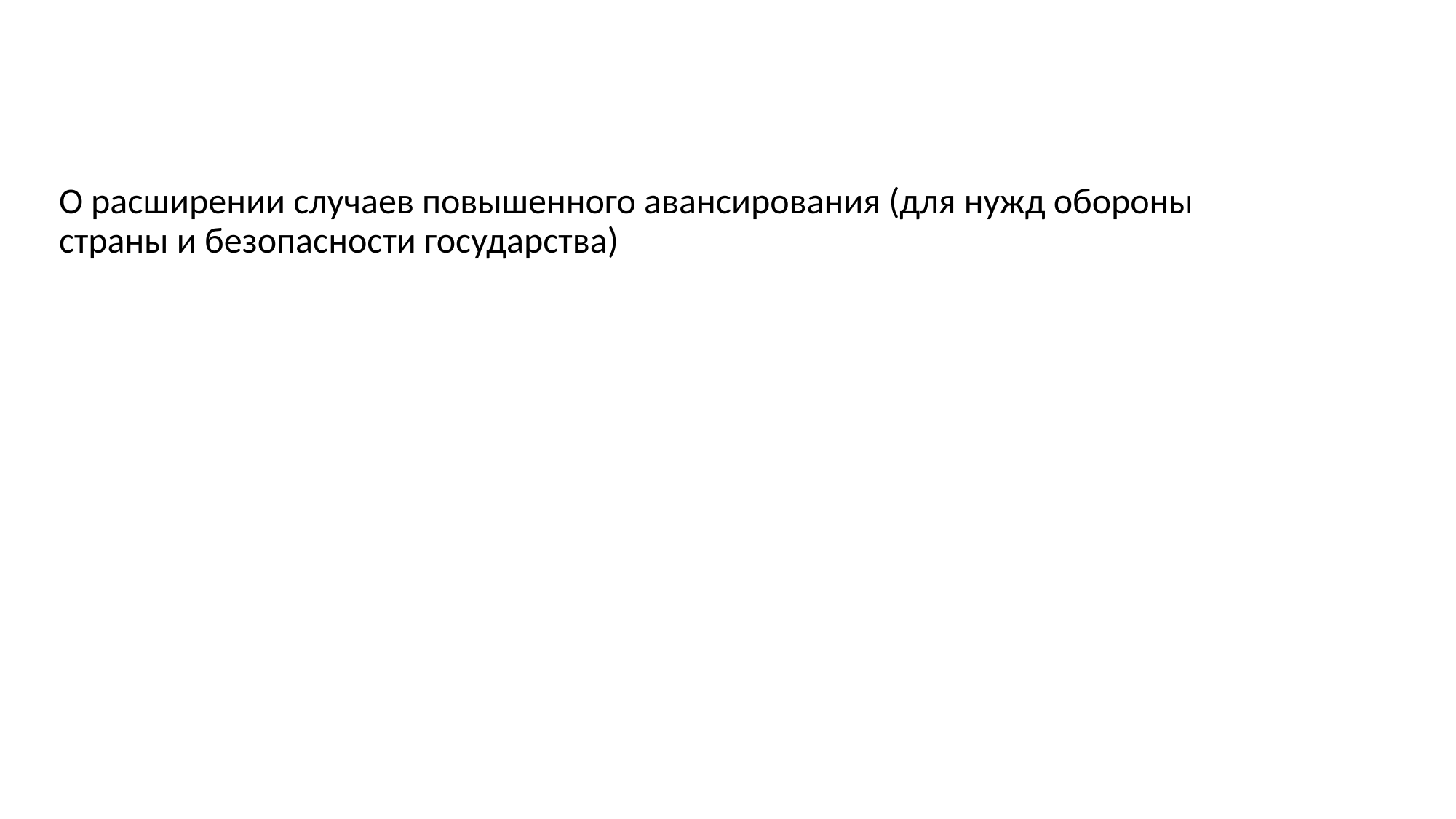

# О расширении случаев повышенного авансирования (для нужд обороны страны и безопасности государства)